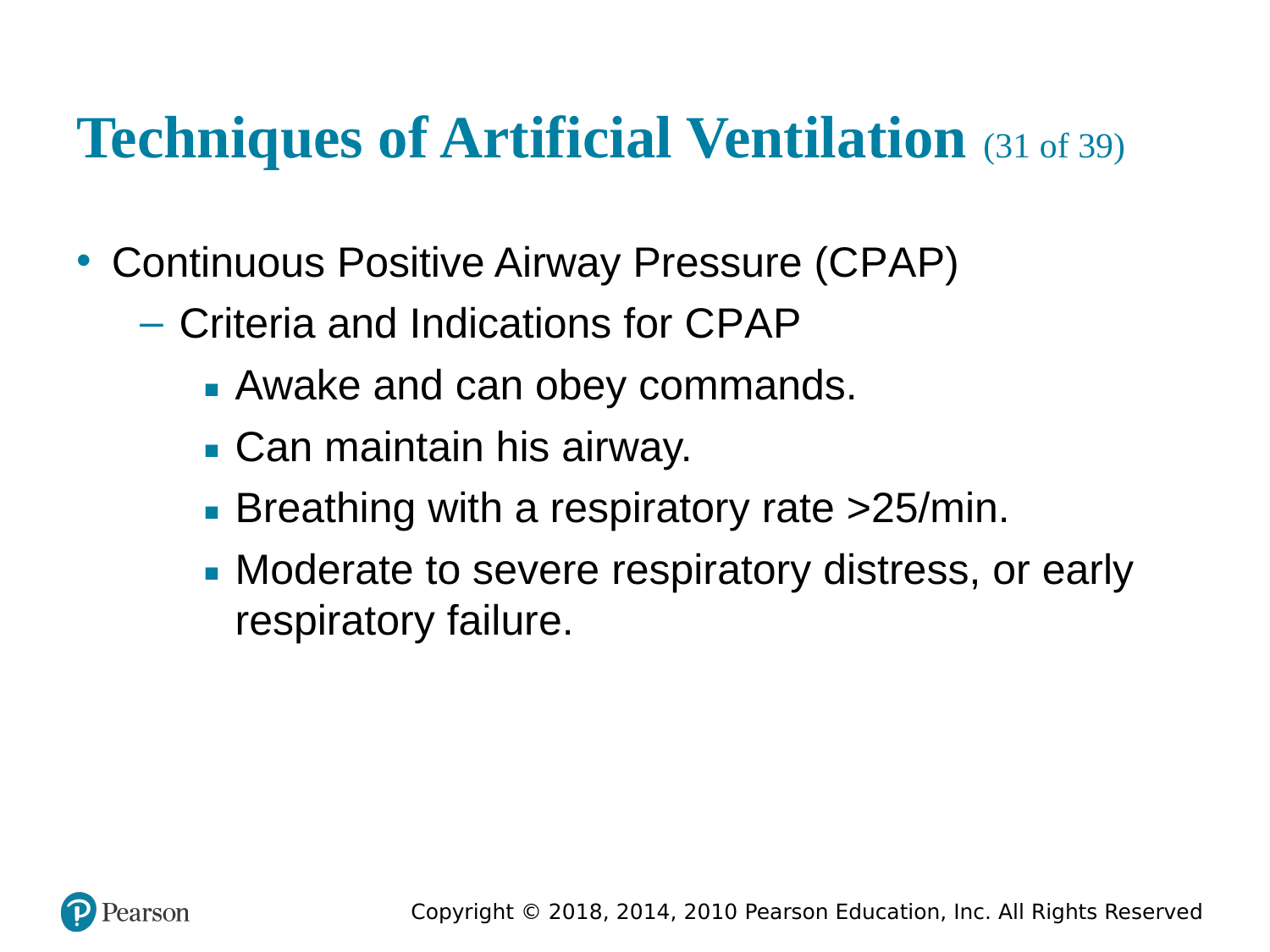

# Techniques of Artificial Ventilation (31 of 39)
Continuous Positive Airway Pressure (C P A P)
Criteria and Indications for C P A P
Awake and can obey commands.
Can maintain his airway.
Breathing with a respiratory rate >25/min.
Moderate to severe respiratory distress, or early respiratory failure.